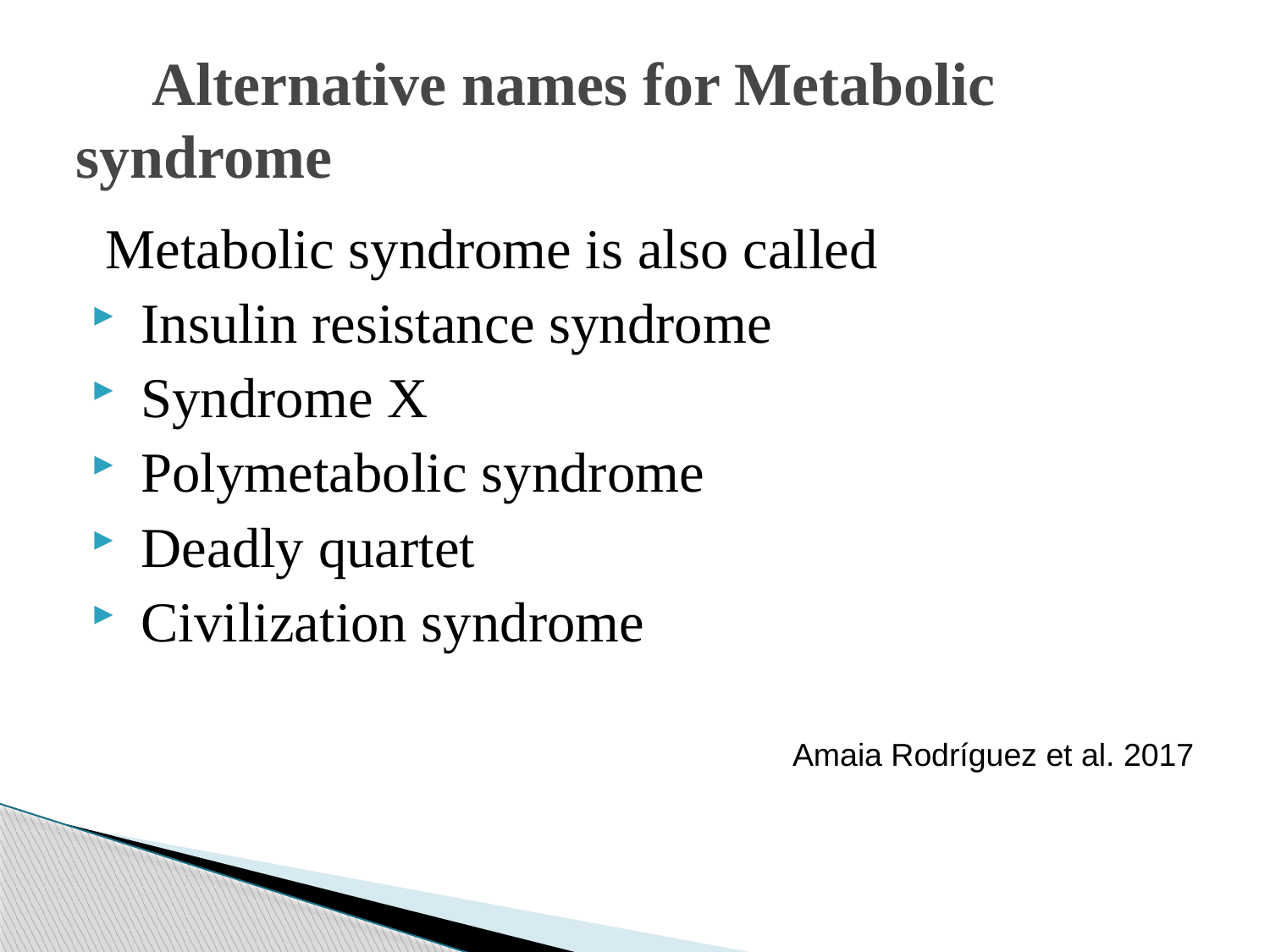

# Alternative names for Metabolic syndrome
 Metabolic syndrome is also called
 Insulin resistance syndrome
 Syndrome X
 Polymetabolic syndrome
 Deadly quartet
 Civilization syndrome

Amaia Rodríguez et al. 2017